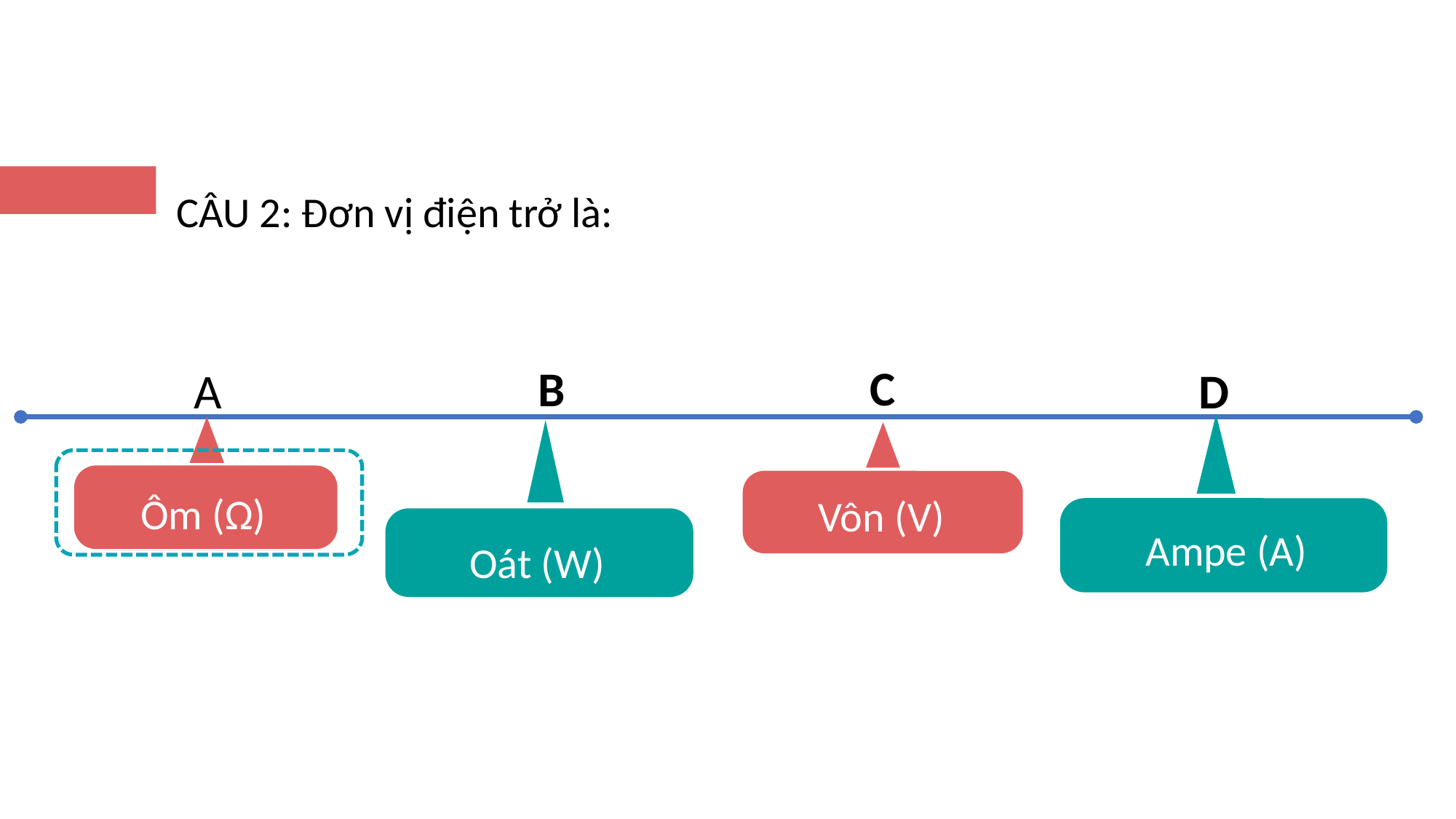

CÂU 2: Đơn vị điện trở là:

C
B
A
D

Ampe (A)

Ôm (Ω)

Oát (W)

Vôn (V)